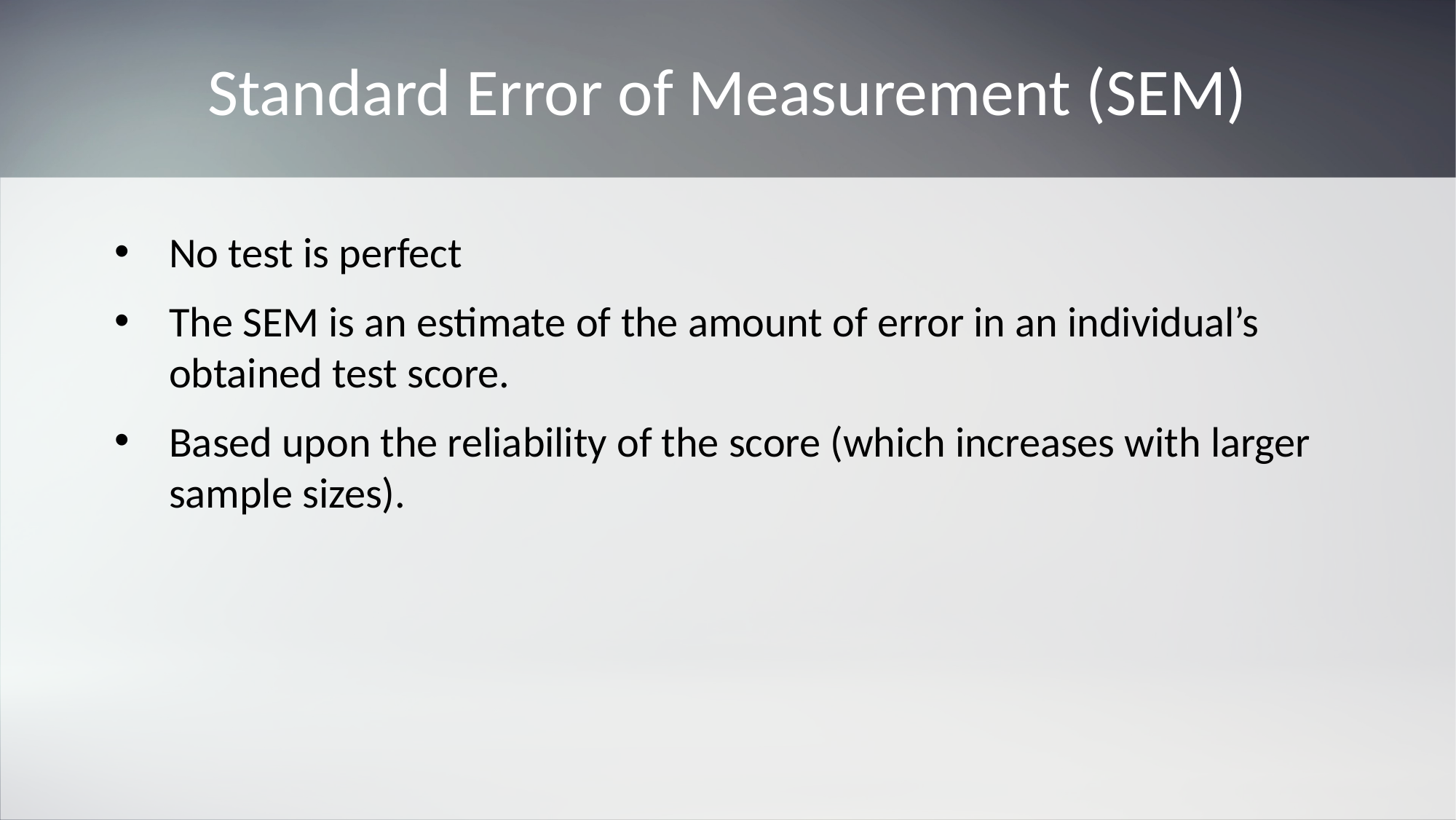

# Standard Error of Measurement (SEM)
No test is perfect
The SEM is an estimate of the amount of error in an individual’s obtained test score.
Based upon the reliability of the score (which increases with larger sample sizes).